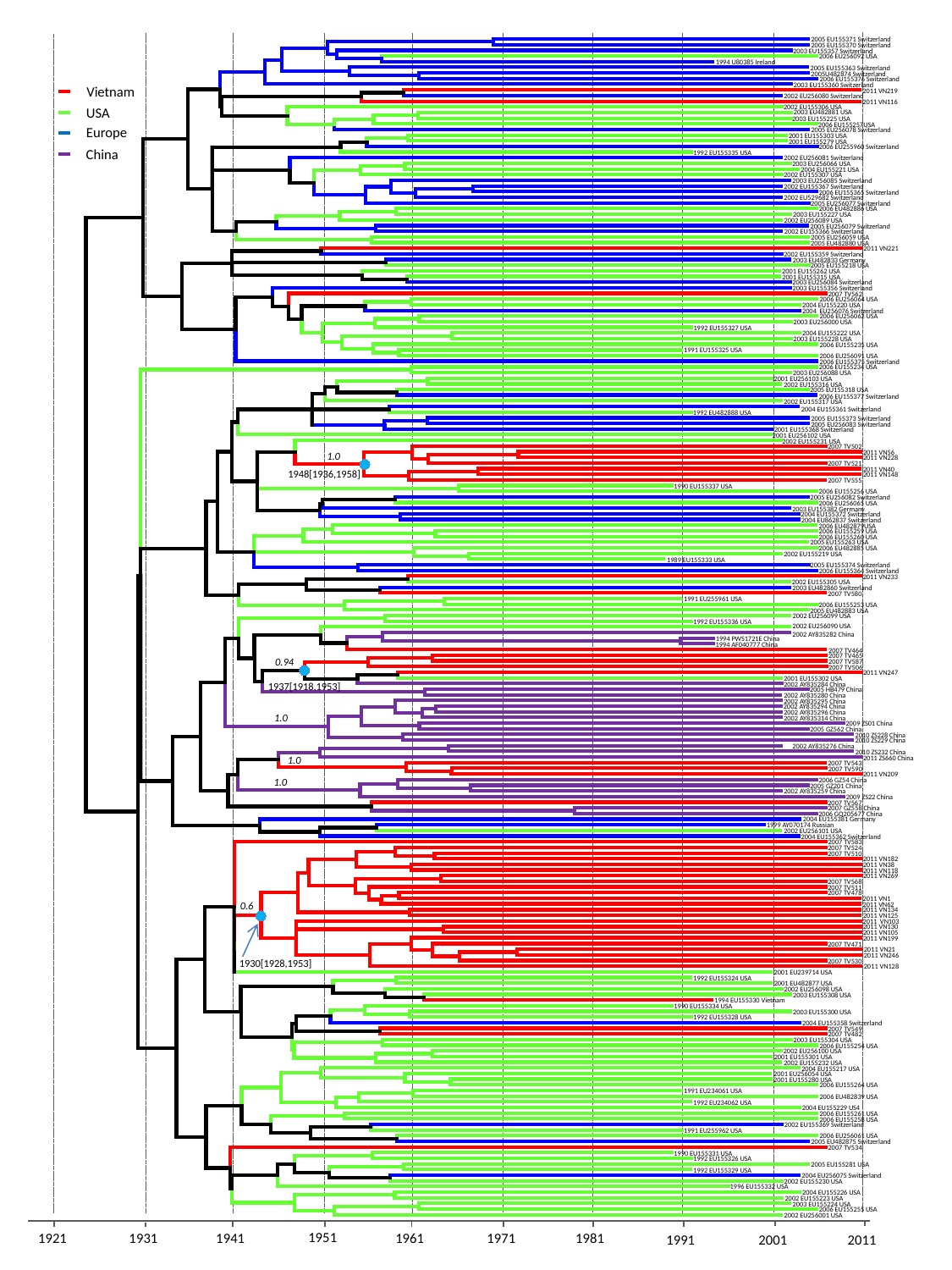

1951
1921
1941
1961
1971
1931
1981
1991
2011
2001
 2005 EU155371 Switzerland

 2005 EU155370 Switzerland

2003 EU155357 Switzerland

 2006 EU256092 USA

 1994 U80385 Ireland

 2005 EU155363 Switzerland

 2005U482874 Switzerland

 2006 EU155376 Switzerland

 Vietnam
USA
 Europe
 China
 2003 EU155360 Switzerland
 2011 VN219

2002 EU256080 Switzerland

 2011 VN116
2002 EU155306 USA

2003 EU482881 USA

2003 EU155225 USA

2006 EU155257USA

 2005 EU256078 Switzerland
 2001 EU155303 USA

 2001 EU155279 USA

 2006 EU255960 Switzerland

 1992 EU155335 USA
 2002 EU256081 Switzerland

 2003 EU256066 USA

 2004 EU155221 USA

 2002 EU155307 USA
 2003 EU256085 Switzerland

 2002 EU155367 Switzerland

 2006 EU155365 Switzerland

 2002 EU529682 Switzerland

 2005 EU256077 Switzerland
 2006 EU482886 USA

 2003 EU155227 USA

 2002 EU256089 USA

 2005 EU256079 Switzerland

 2002 EU155366 Switzerland

 2005 EU256059 USA

 2005 EU482880 USA

 2011 VN221

 2002 EU155359 Switzerland

 2003 EU482833 Germany

 2005 EU155218 USA

 2001 EU155262 USA

 2001 EU155315 USA

 2003 EU256084 Switzerland

 2003 EU155356 Switzerland

 2007 TV562

 2006 EU256064 USA

 2004 EU155220 USA

 2004  EU256076 Switzerland

 2006 EU256062 USA

 2003 EU256000 USA

 1992 EU155327 USA
 2004 EU155222 USA

 2003 EU155228 USA

 2006 EU155235 USA

 1991 EU155325 USA

 2006 EU256091 USA

 2006 EU155375 Switzerland
 2006 EU155234 USA

 2003 EU256088 USA

 2001 EU256103 USA

 2002 EU155316 USA

 2005 EU155318 USA

 2006 EU155377 Switzerland

 2002 EU155317 USA
 2004 EU155361 Switzerland

 1992 EU482888 USA

 2005 EU155373 Switzerland

 2005 EU256083 Switzerland

 2001 EU155368 Switzerland
2001 EU256102 USA
2002 EU155231 USA

 2007 TV502
1.0

 2011 VN56

 2011 VN228

 2007 TV521

 2011 VN40
1948[1936,1958]

 2011 VN148

 2007 TV555

 1990 EU155337 USA

 2006 EU155256 USA

 2005 EU256082 Switzerland

 2006 EU256065 USA

 2003 EU155382 Germany
 2004 EU155372 Switzerland

 2004 EU862837 Switzerland

 2006 EU482879USA

 2006 EU155259 USA

 2006 EU155260 USA

 2005 EU155263 USA
 2006 EU482885 USA

 2002 EU155219 USA

 1989 EU155333 USA

 2005 EU155374 Switzerland

 2006 EU155364 Switzerland

 2011 VN233

 2002 EU155305 USA

 2003 EU482860 Switzerland

 2007 TV580

 1991 EU255961 USA

 2006 EU155253 USA

 2005 EU482883 USA
 2002 EU256099 USA

 1992 EU155336 USA

 2002 EU256090 USA

 2002 AY835282 China

 1994 PWS1721E China

 1994 AF040777 China

 2007 TV464
0.94
 2007 TV465

 2007 TV587

 2007 TV506

 2011 VN247

 2001 EU155302 USA

1937[1918,1953]
 2002 AY835284 China

 2005 HB479 China

 2002 AY835280 China

 2002 AY835295 China

2002 AY835294 China
1.0

 2002 AY835296 China

 2002 AY835314 China

 2009 ZS01 China

 2005 GZ562 China

 2010 ZS228 China

 2010 ZS229 China

 2002 AY835276 China

 2010 ZS232 China
1.0

 2011 ZS660 China
 2007 TV543

 2007 TV590

1.0
 2011 VN209

 2006 GZ54 China

 2005 GZ201 China

 2002 AY835259 China

 2009 ZS22 China
 2007 TV567

 2007 GZ558 China

 2006 GQ205677 China

 2004 EU155381 Germany

 1999 AY070174 Russian

 2002 EU256101 USA

2004 EU155362 Switzerland
 2007 TV583

 2007 TV524

 2007 TV510

 2011 VN182

 2011 VN38

 2011 VN118

 2011 VN269

 2007 TV568

 2007 TV511

 2007 TV478

0.6

 2011 VN1

 2011 VN62
 2011 VN134

 2011 VN125

 2011  VN103

 2011 VN130

 2011 VN105

 2011 VN199

 2007 TV471

 2011 VN21

 2011 VN246

1930[1928,1953]
 2007 TV530

 2011 VN128
 2001 EU239714 USA
 1992 EU155324 USA

 2001 EU482877 USA

 2002 EU256098 USA

 2003 EU155308 USA

 1994 EU155330 Vietnam

 1990 EU155334 USA

 2003 EU155300 USA

 1992 EU155328 USA

 2004 EU155358 Switzerland

 2007 TV549

 2007 TV482

 2003 EU155304 USA

 2006 EU155254 USA

 2002 EU256100 USA

 2001 EU155301 USA

 2002 EU155232 USA
 2004 EU155217 USA

 2001 EU256054 USA

 2001 EU155280 USA

 2006 EU155264 USA

 1991 EU234061 USA

 2006 EU482839 USA

 1992 EU234062 USA

 2004 EU155229 US4

 2006 EU155261 USA

 2006 EU155258 USA

 2002 EU155369 Switzerland

 1991 EU255962 USA

 2006 EU256061 USA

 2005 EU482875 Switzerland

 2007 TV534

 1990 EU155331 USA

 1992 EU155326 USA

 2005 EU155281 USA

 1992 EU155329 USA

 2004 EU256075 Switzerland

 2002 EU155230 USA

 1996 EU155332 USA
 2004 EU155226 USA

 2002 EU155223 USA

 2003 EU155224 USA

 2006 EU155255 USA

 2002 EU256001 USA